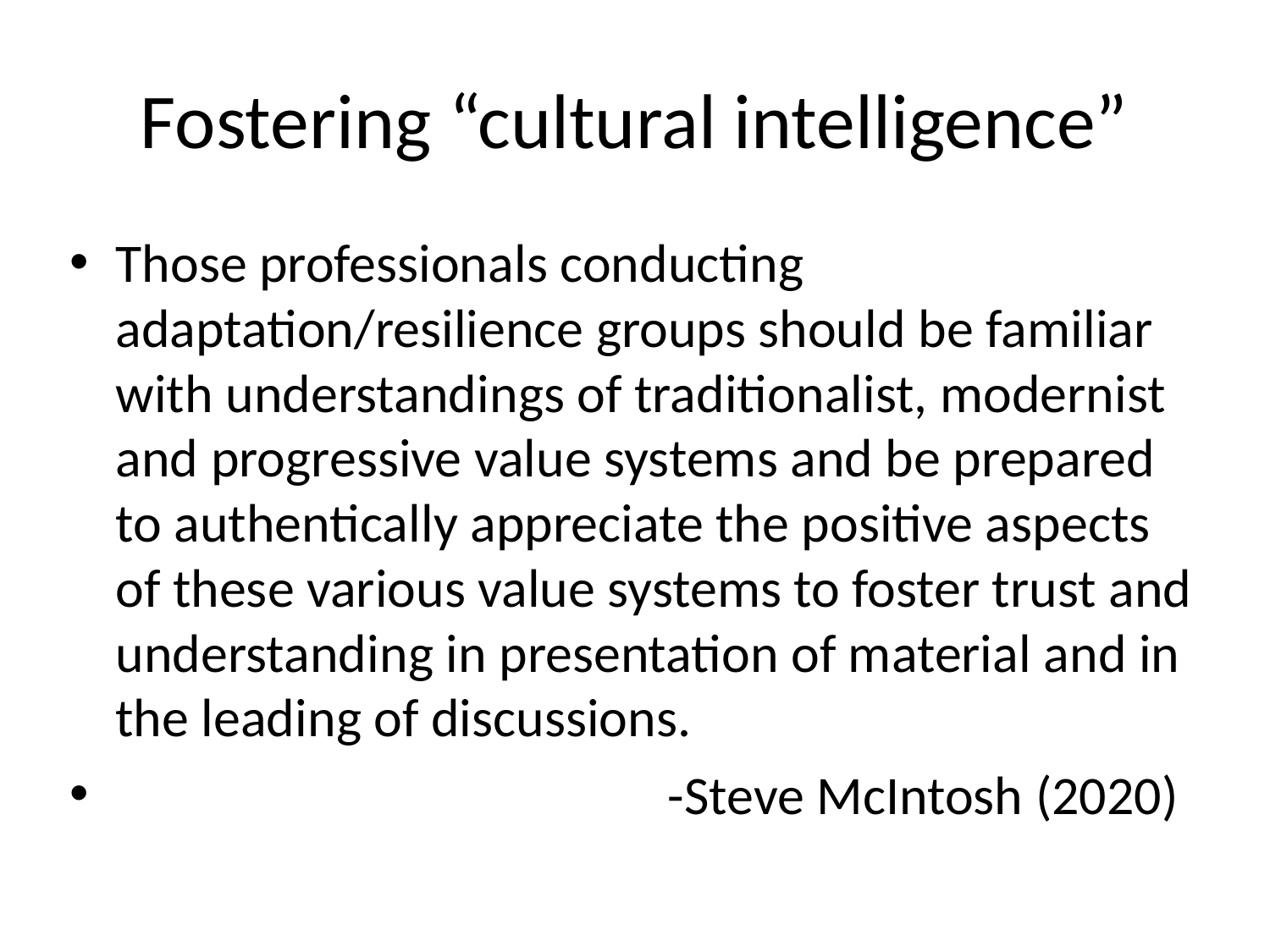

# Fostering “cultural intelligence”
Those professionals conducting adaptation/resilience groups should be familiar with understandings of traditionalist, modernist and progressive value systems and be prepared to authentically appreciate the positive aspects of these various value systems to foster trust and understanding in presentation of material and in the leading of discussions.
                                             -Steve McIntosh (2020)